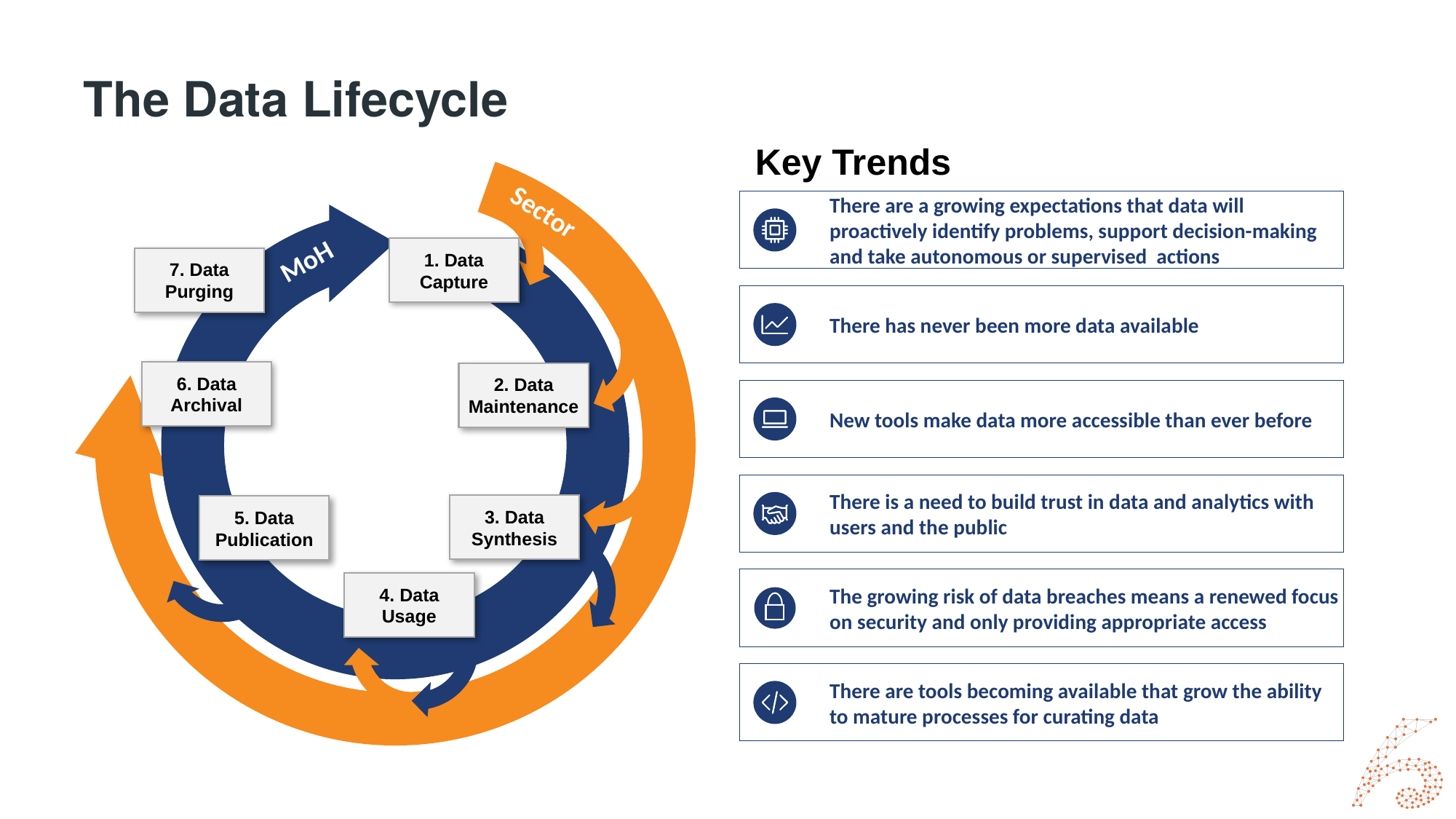

# The Data Lifecycle

Sector

MoH
1. Data Capture
7. Data
Purging
6. Data
Archival
2. Data Maintenance
3. Data
Synthesis
5. Data
Publication
4. Data
Usage
Key Trends
There are a growing expectations that data will proactively identify problems, support decision-making and take autonomous or supervised  actions

There has never been more data available

New tools make data more accessible than ever before

There is a need to build trust in data and analytics with users and the public

The growing risk of data breaches means a renewed focus on security and only providing appropriate access

There are tools becoming available that grow the ability to mature processes for curating data